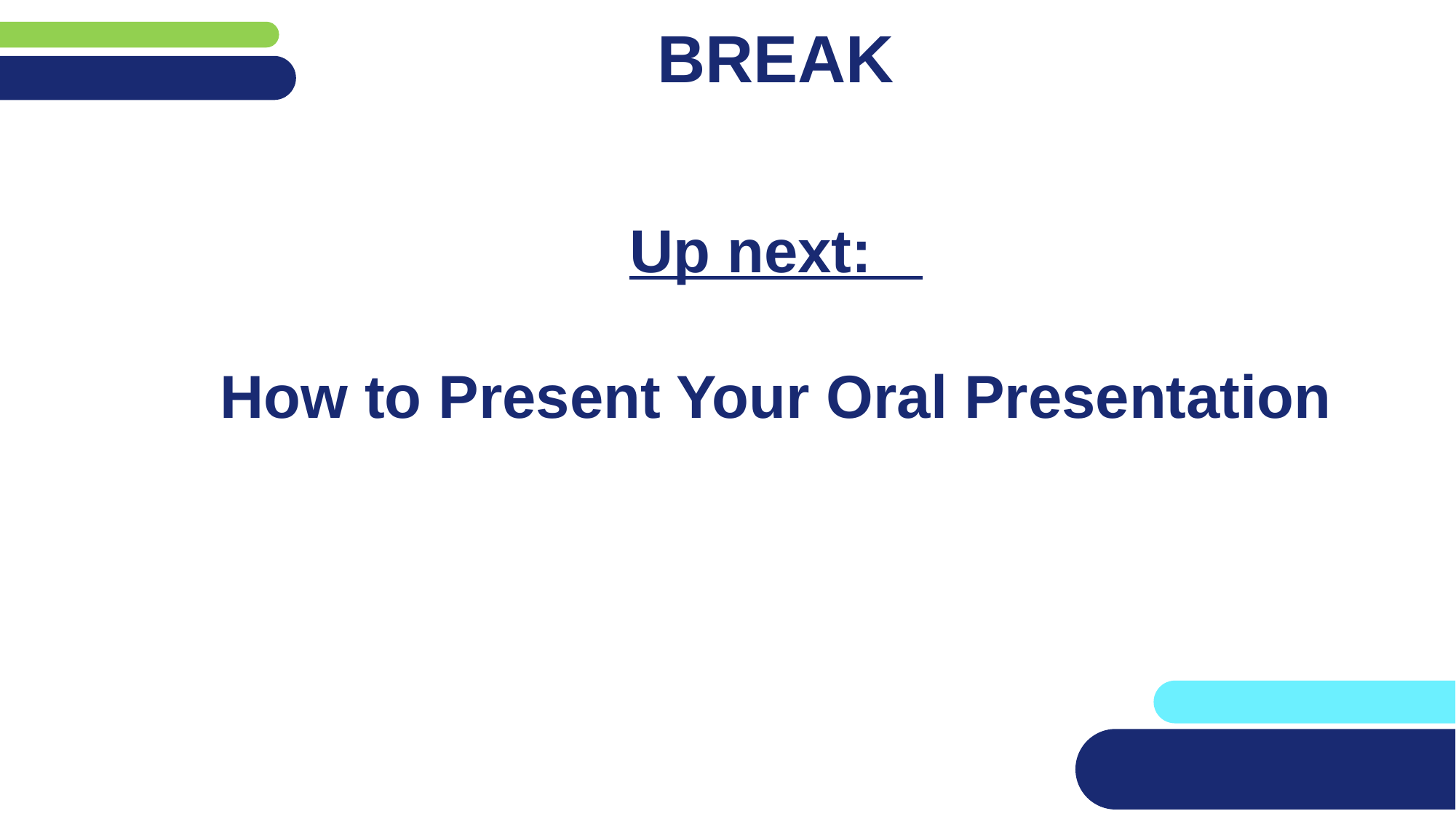

# BREAK
Up next:

How to Present Your Oral Presentation